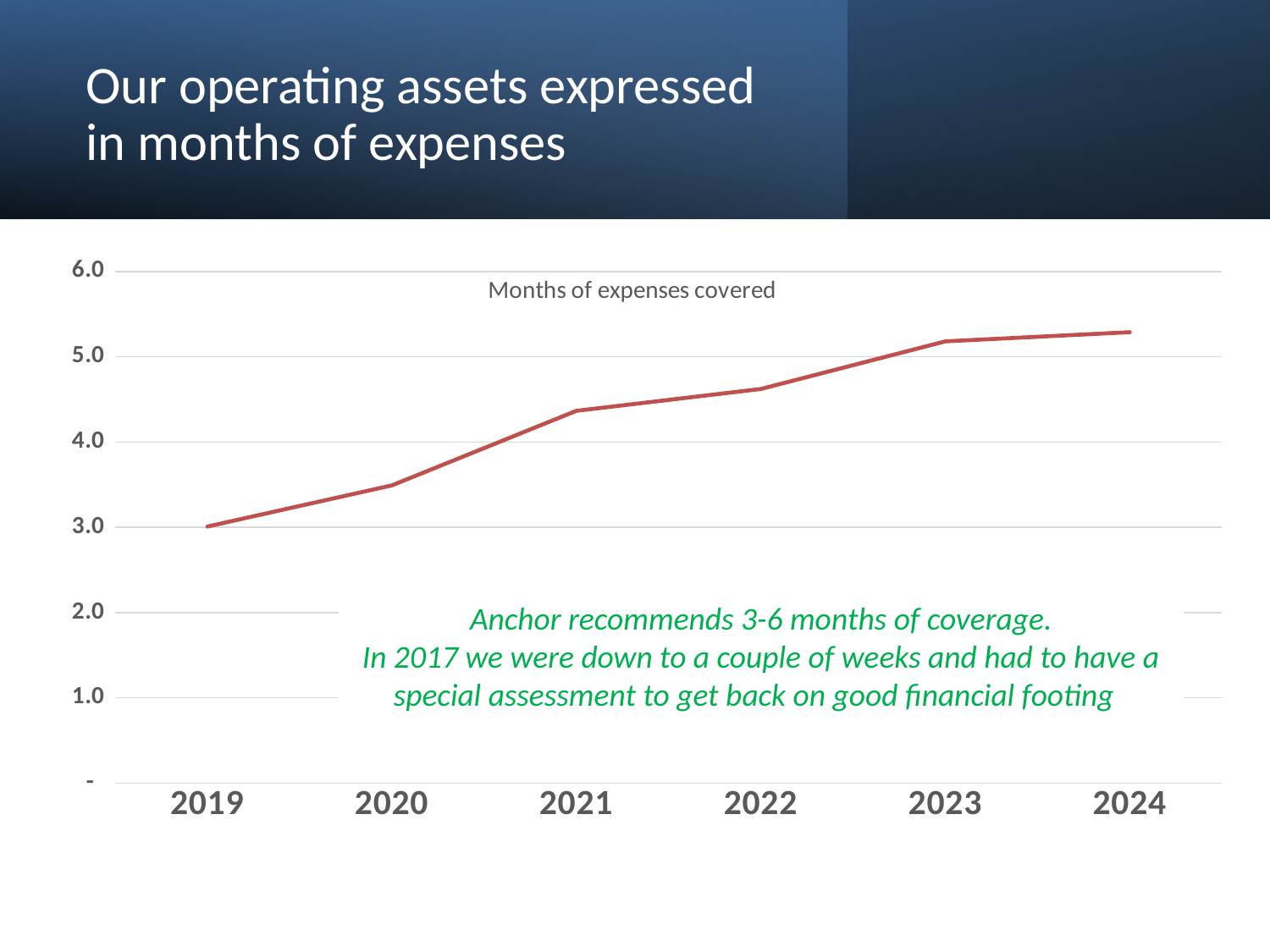

Our operating assets expressed in months of expenses

### Chart: Months of expenses covered

| Category |  |
|---|---|
| 2019 | 3.008858204992034 |
| 2020 | 3.491534612176814 |
| 2021 | 4.36567369806815 |
| 2022 | 4.622005878030859 |
| 2023 | 5.180742758818469 |
| 2024 | 5.288266223645675 |
Anchor recommends 3-6 months of coverage.
In 2017 we were down to a couple of weeks and had to have a special assessment to get back on good financial footing